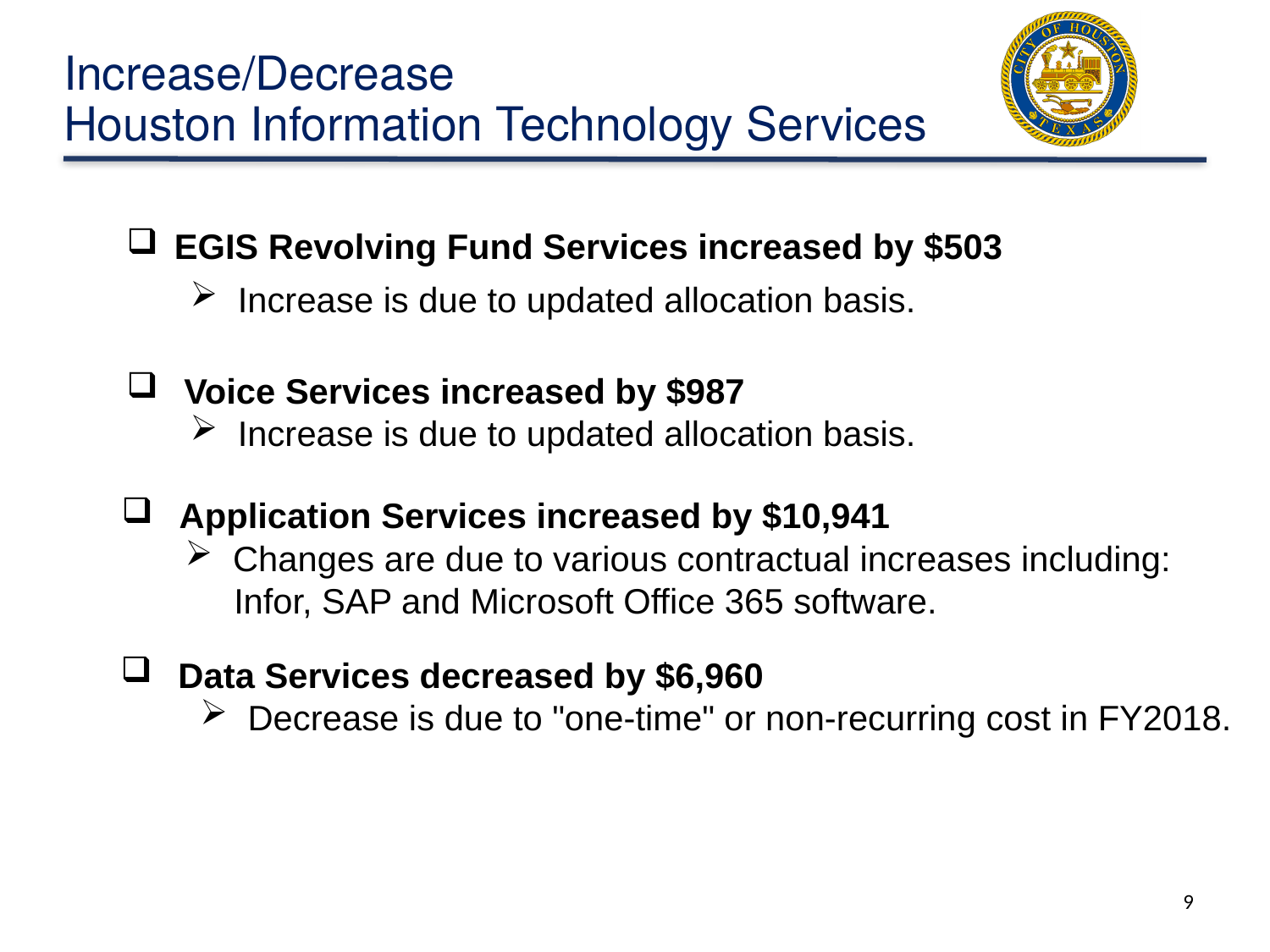

# Increase/Decrease Houston Information Technology Services
EGIS Revolving Fund Services increased by $503
Increase is due to updated allocation basis.

 Voice Services increased by $987
Increase is due to updated allocation basis.
 Application Services increased by $10,941
Changes are due to various contractual increases including:
     Infor, SAP and Microsoft Office 365 software.

 Data Services decreased by $6,960
Decrease is due to "one-time" or non-recurring cost in FY2018.

9